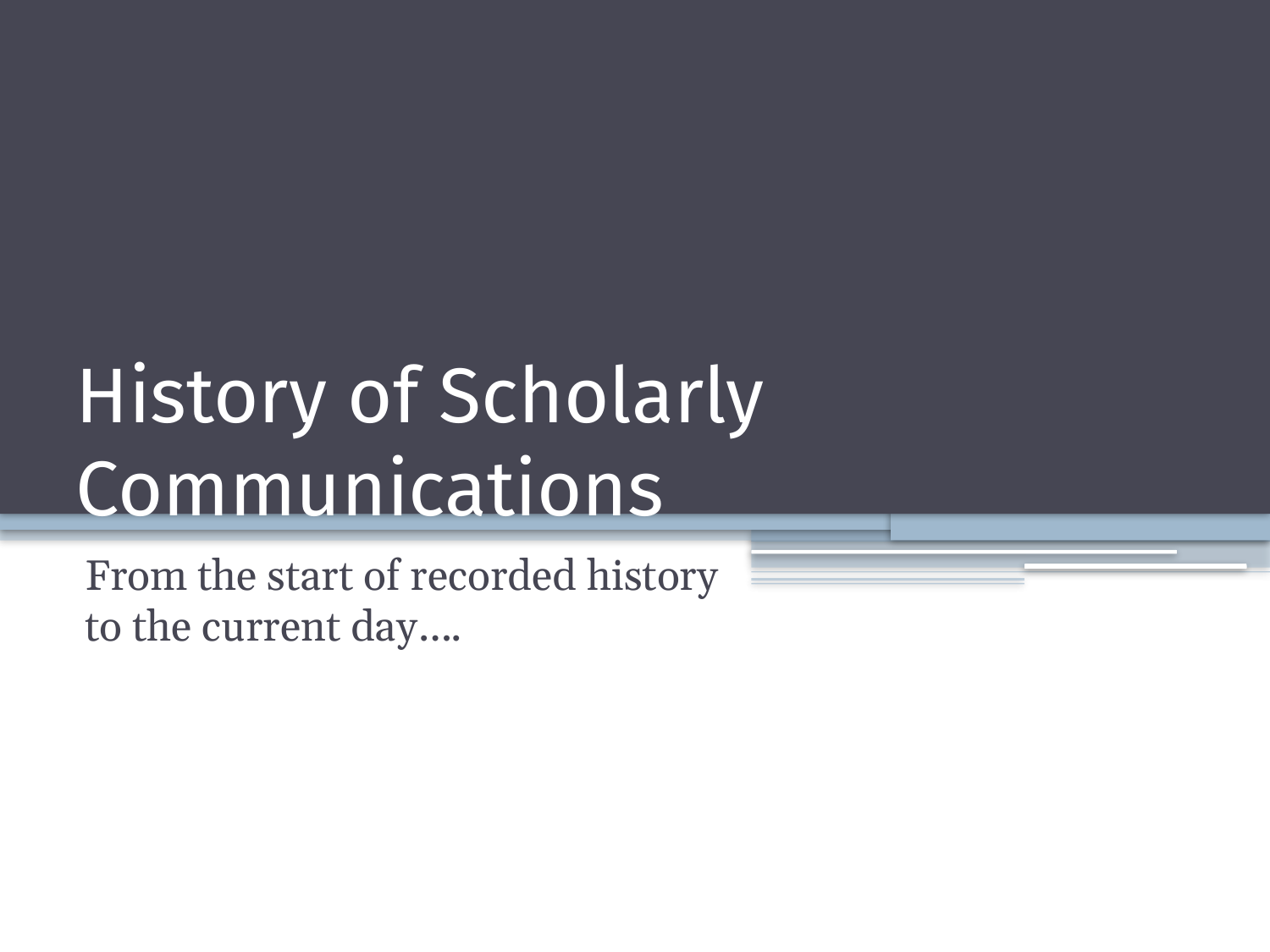

# History of Scholarly Communications
From the start of recorded history to the current day….